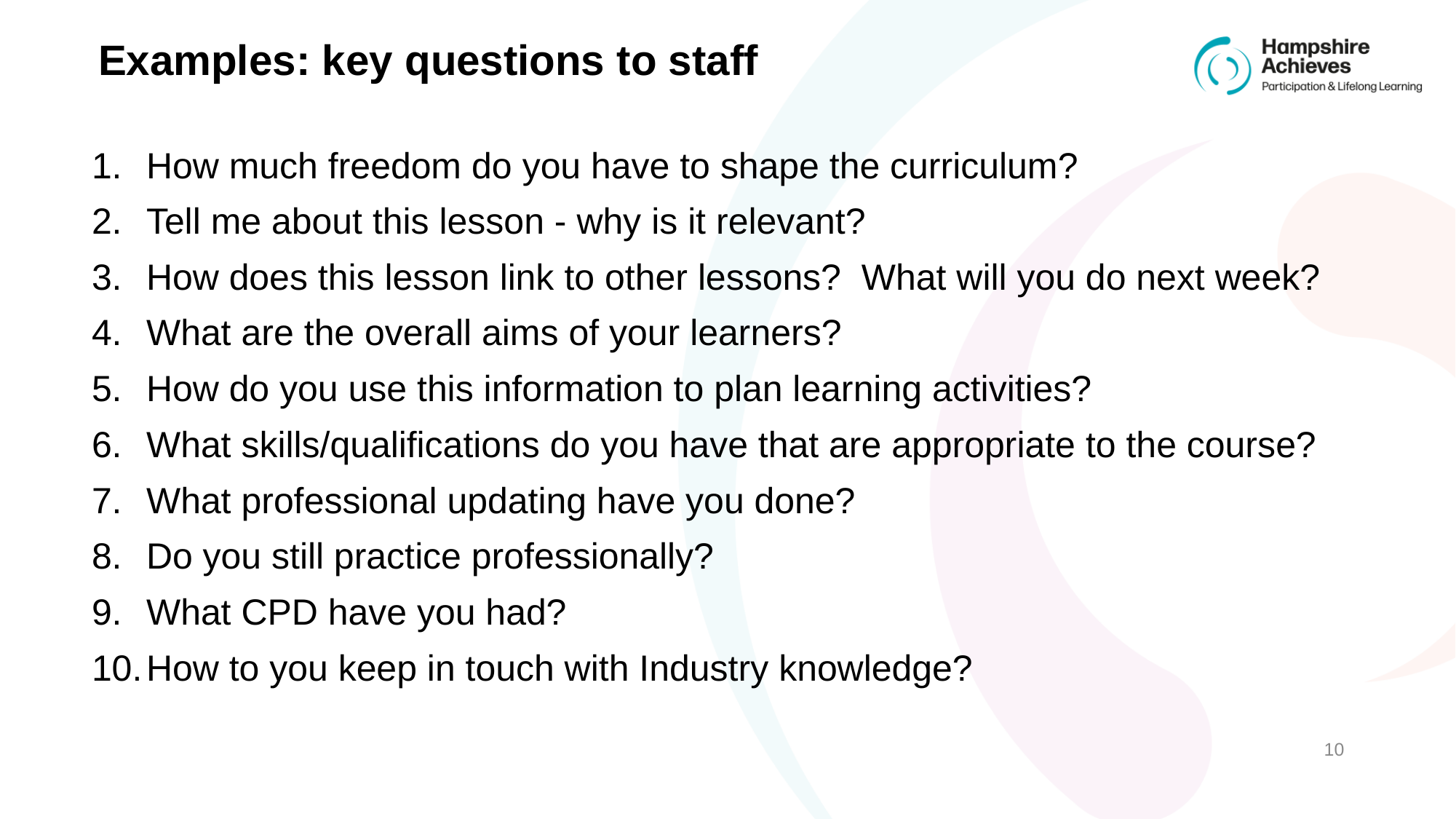

Examples: key questions to staff
How much freedom do you have to shape the curriculum?
Tell me about this lesson - why is it relevant?
How does this lesson link to other lessons?  What will you do next week?
What are the overall aims of your learners?
How do you use this information to plan learning activities?
What skills/qualifications do you have that are appropriate to the course?
What professional updating have you done?
Do you still practice professionally?
What CPD have you had?
How to you keep in touch with Industry knowledge?

10